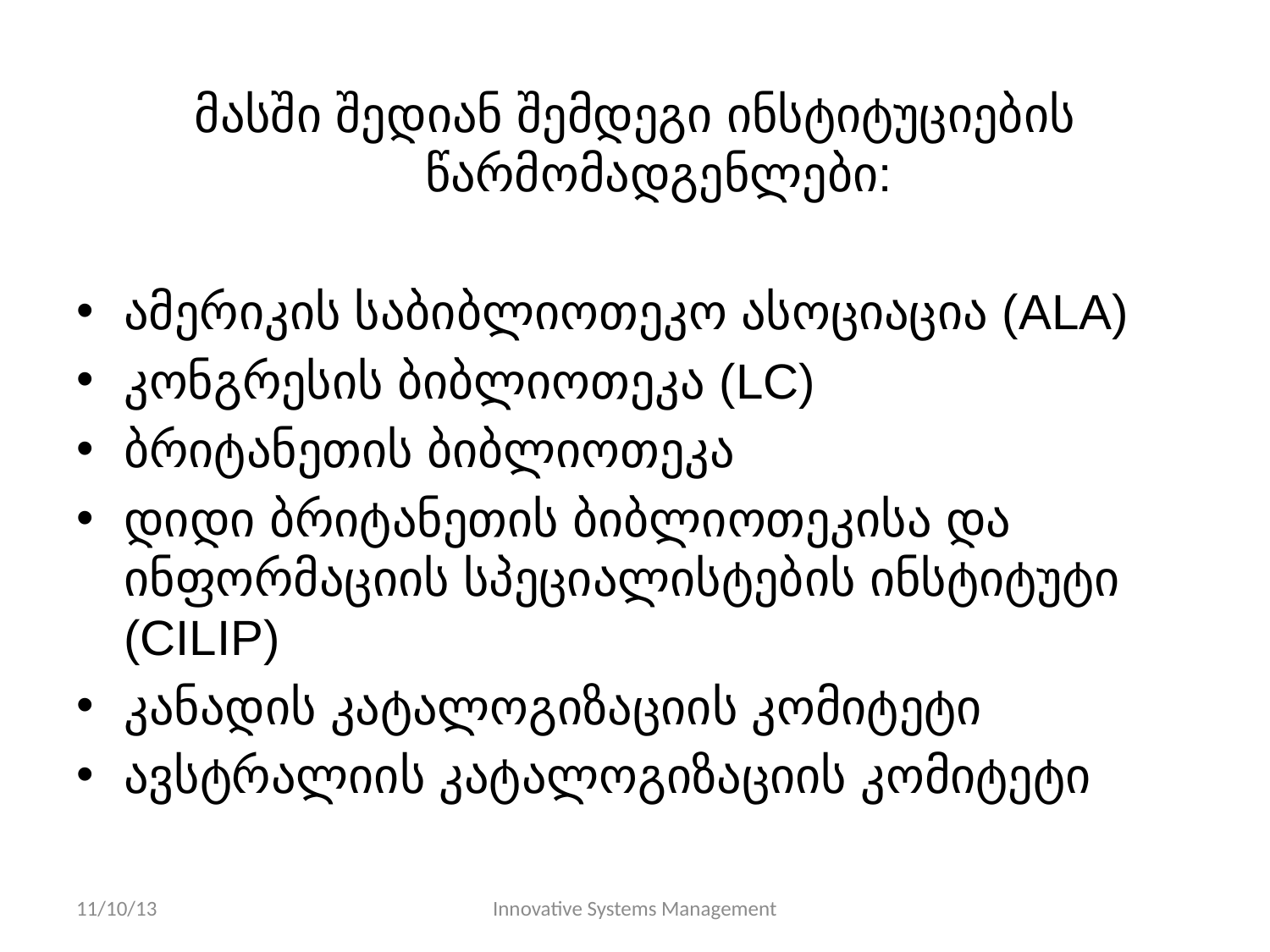

მასში შედიან შემდეგი ინსტიტუციების წარმომადგენლები:

ამერიკის საბიბლიოთეკო ასოციაცია (ALA)
კონგრესის ბიბლიოთეკა (LC)
ბრიტანეთის ბიბლიოთეკა
დიდი ბრიტანეთის ბიბლიოთეკისა და ინფორმაციის სპეციალისტების ინსტიტუტი (CILIP)
კანადის კატალოგიზაციის კომიტეტი
ავსტრალიის კატალოგიზაციის კომიტეტი
11/10/13
Innovative Systems Management